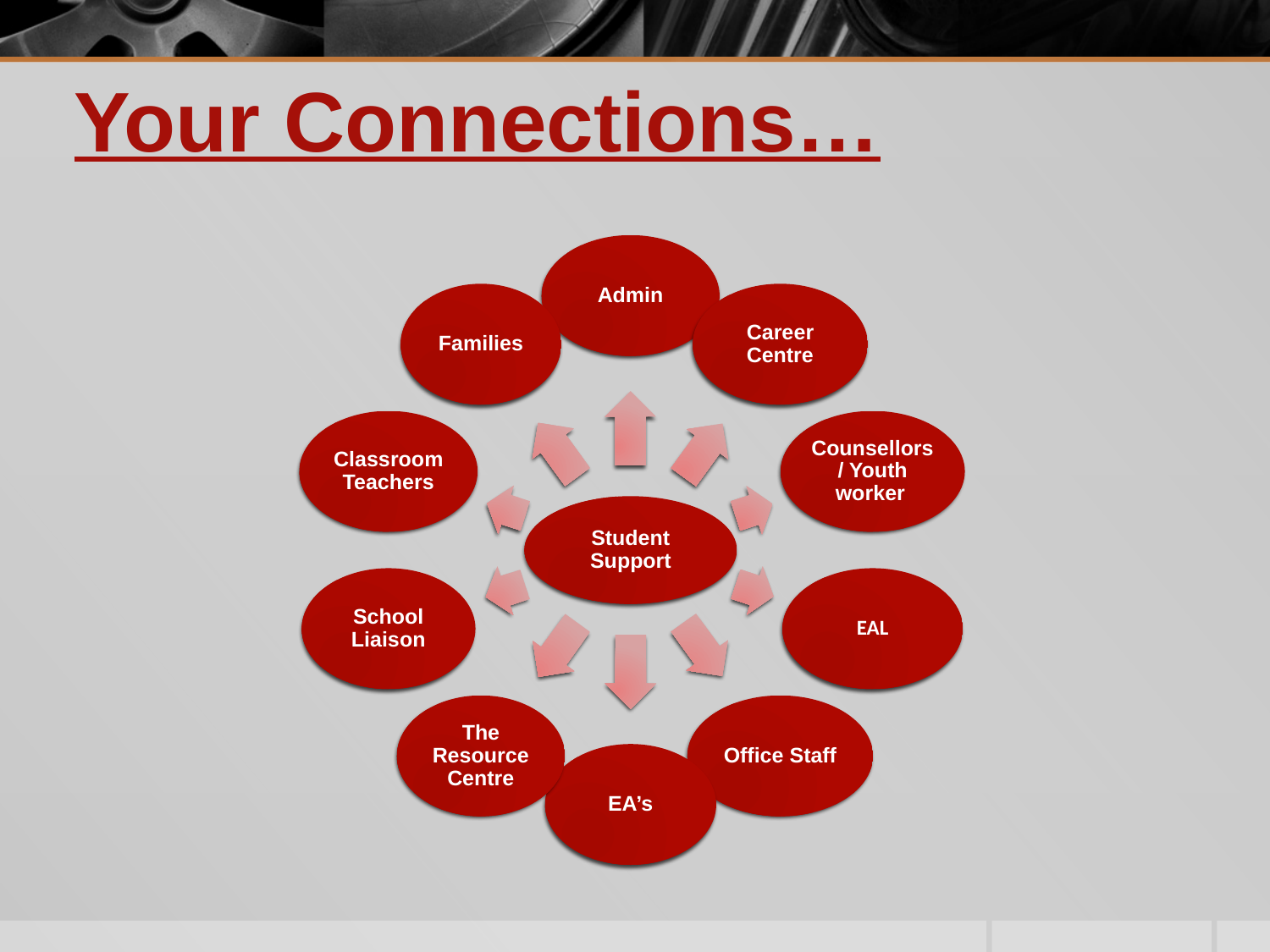

# Your Connections…
Student Support

Admin

Career Centre

Counsellors / Youth worker

EAL

Office Staff

EA’s

The Resource Centre

School Liaison

Classroom Teachers

Families